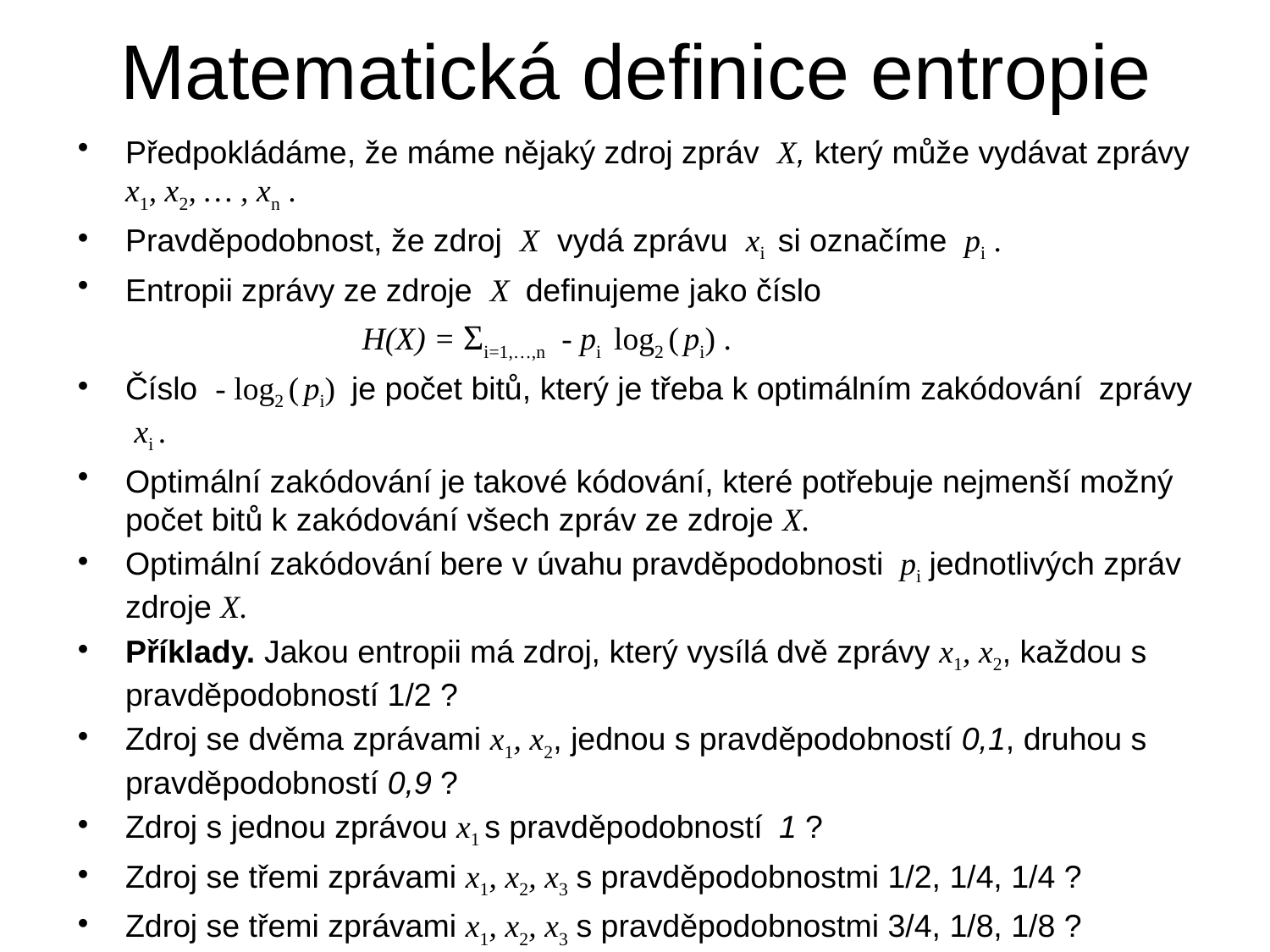

# Matematická definice entropie
Předpokládáme, že máme nějaký zdroj zpráv  X, který může vydávat zprávy x1, x2, … , xn .
Pravděpodobnost, že zdroj  X  vydá zprávu  xi  si označíme  pi .
Entropii zprávy ze zdroje  X  definujeme jako číslo
                                H(X) = Σi=1,…,n  - pi  log2 ( pi) .
Číslo  - log2 ( pi)  je počet bitů, který je třeba k optimálním zakódování  zprávy  xi .
Optimální zakódování je takové kódování, které potřebuje nejmenší možný počet bitů k zakódování všech zpráv ze zdroje X.
Optimální zakódování bere v úvahu pravděpodobnosti  pi jednotlivých zpráv zdroje X.
Příklady. Jakou entropii má zdroj, který vysílá dvě zprávy x1, x2, každou s pravděpodobností 1/2 ?
Zdroj se dvěma zprávami x1, x2, jednou s pravděpodobností 0,1, druhou s pravděpodobností 0,9 ?
Zdroj s jednou zprávou x1 s pravděpodobností  1 ?
Zdroj se třemi zprávami x1, x2, x3 s pravděpodobnostmi 1/2, 1/4, 1/4 ?
Zdroj se třemi zprávami x1, x2, x3 s pravděpodobnostmi 3/4, 1/8, 1/8 ?